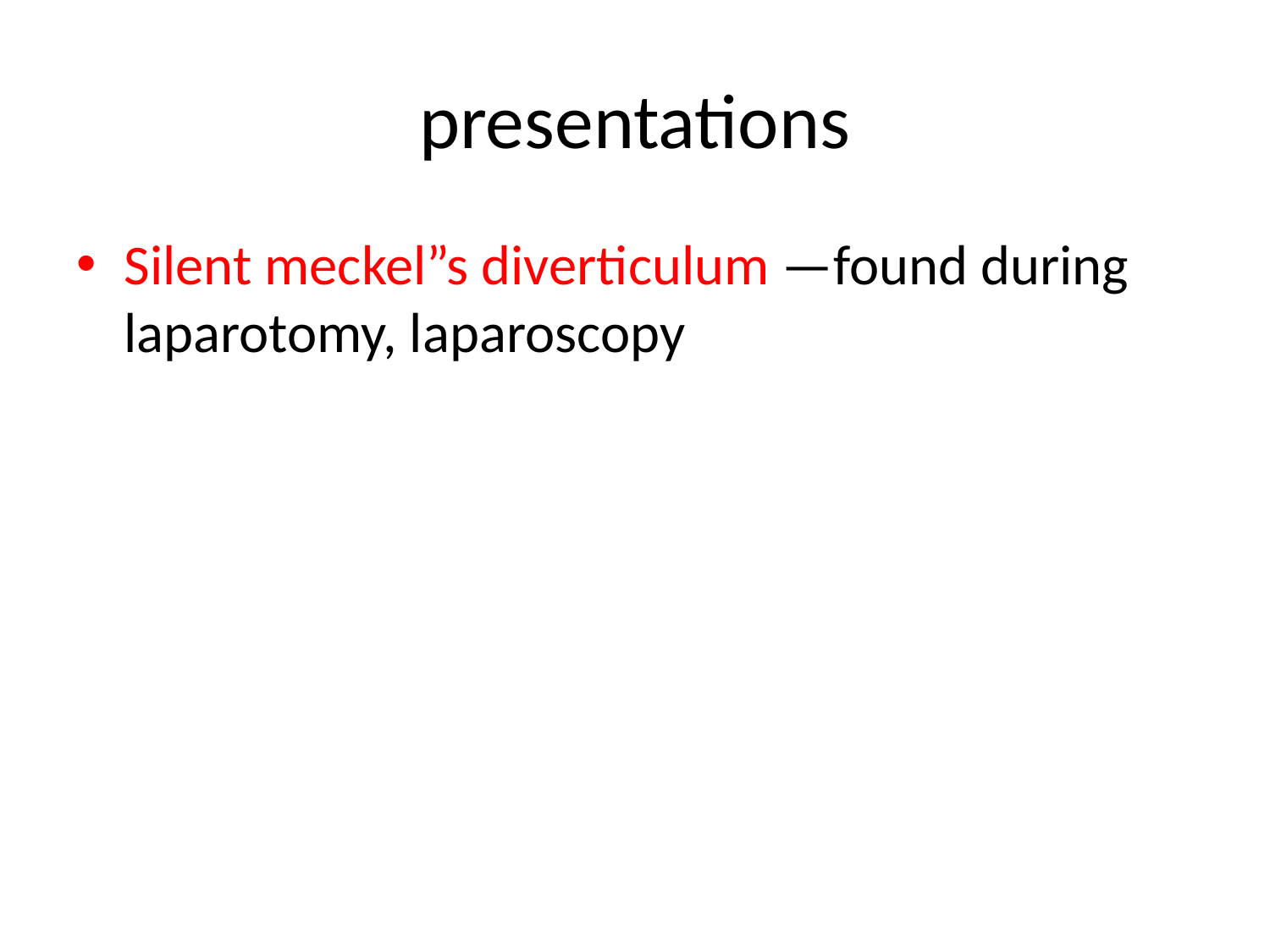

# presentations
Silent meckel”s diverticulum —found during laparotomy, laparoscopy